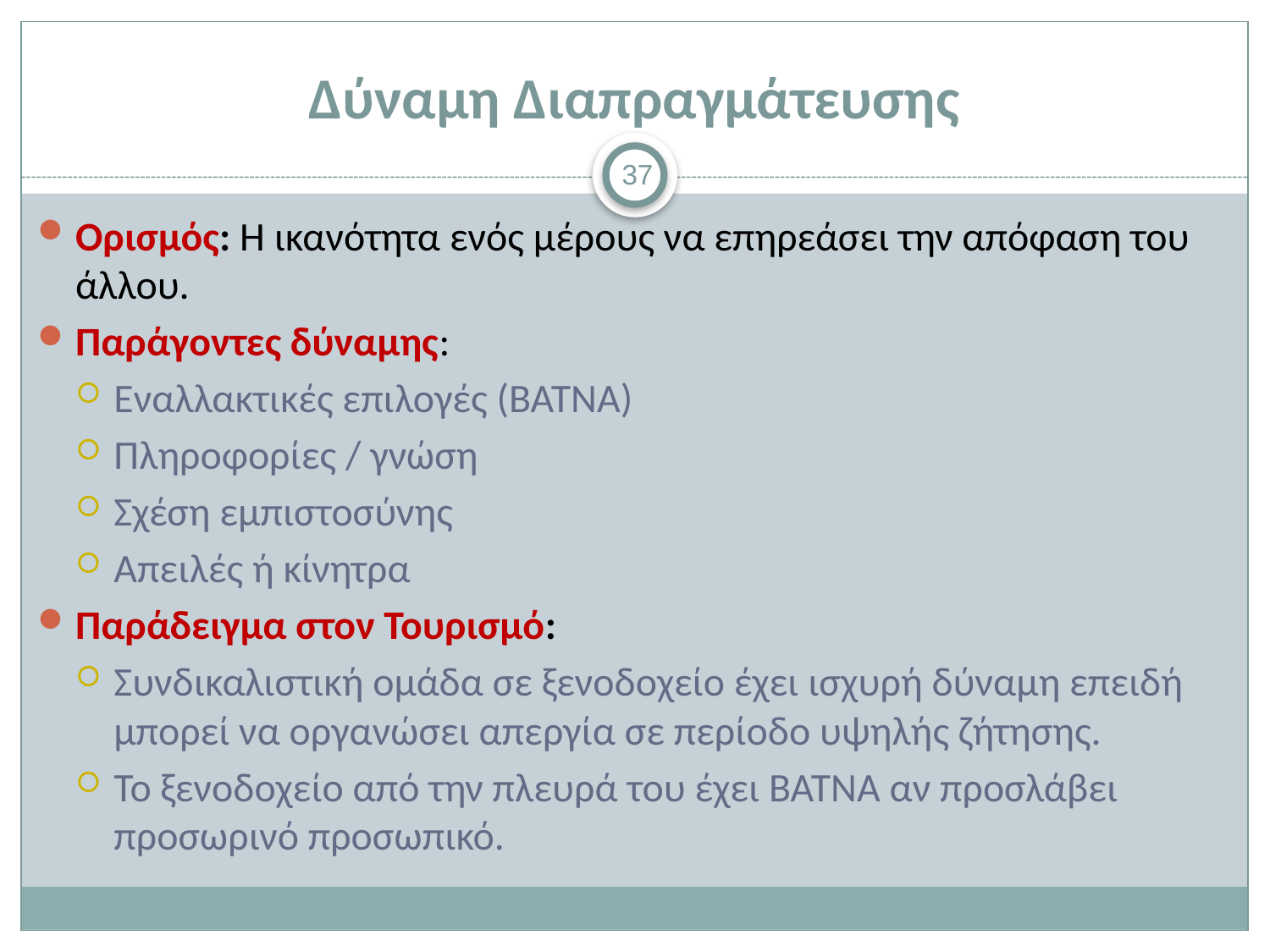

# Δύναμη Διαπραγμάτευσης
37
Ορισμός: Η ικανότητα ενός μέρους να επηρεάσει την απόφαση του άλλου.
Παράγοντες δύναμης:
Εναλλακτικές επιλογές (BATNA)
Πληροφορίες / γνώση
Σχέση εμπιστοσύνης
Απειλές ή κίνητρα
Παράδειγμα στον Τουρισμό:
Συνδικαλιστική ομάδα σε ξενοδοχείο έχει ισχυρή δύναμη επειδή μπορεί να οργανώσει απεργία σε περίοδο υψηλής ζήτησης.
Το ξενοδοχείο από την πλευρά του έχει BATNA αν προσλάβει προσωρινό προσωπικό.